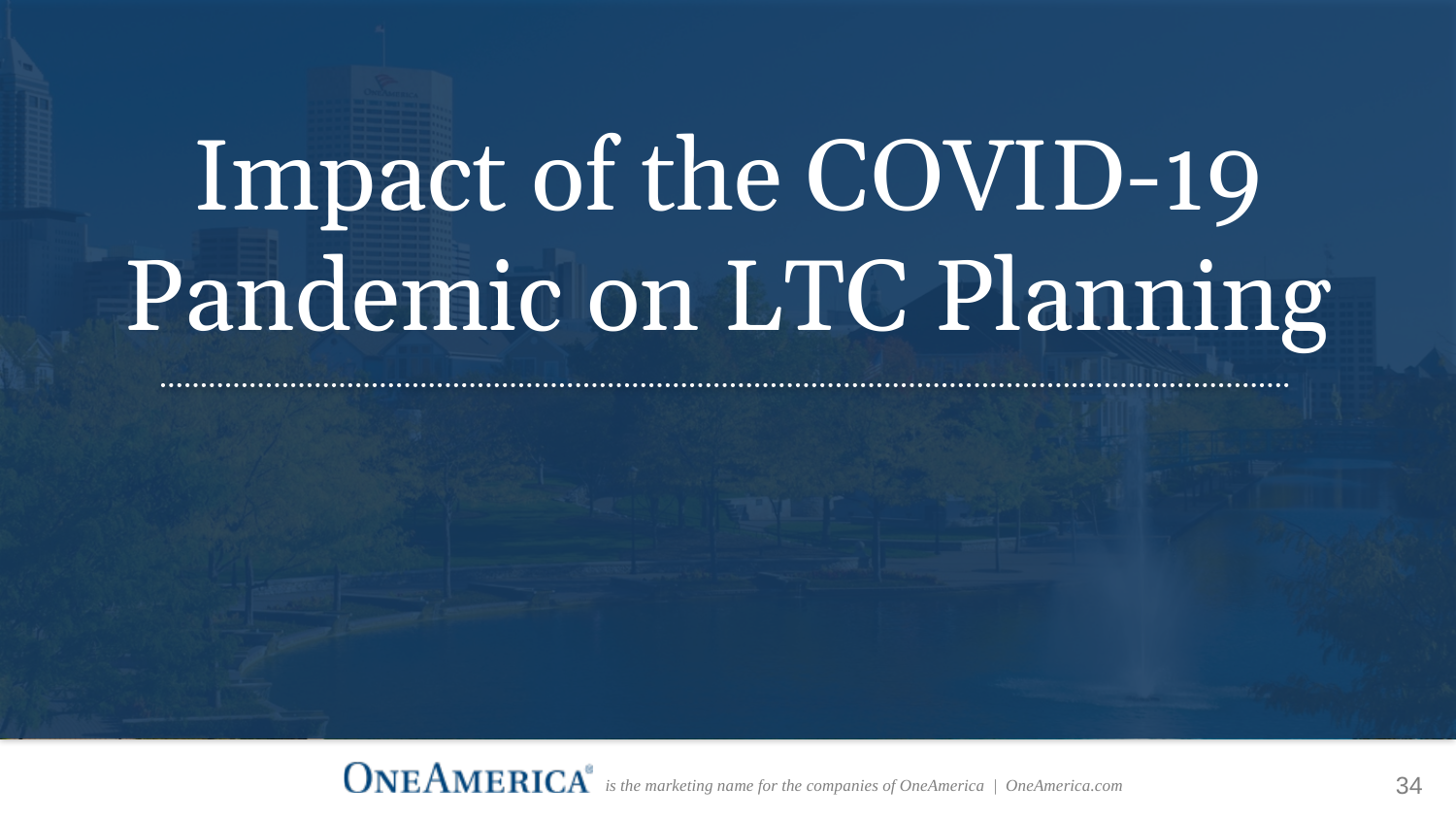

# Impact of the COVID-19 Pandemic on LTC Planning